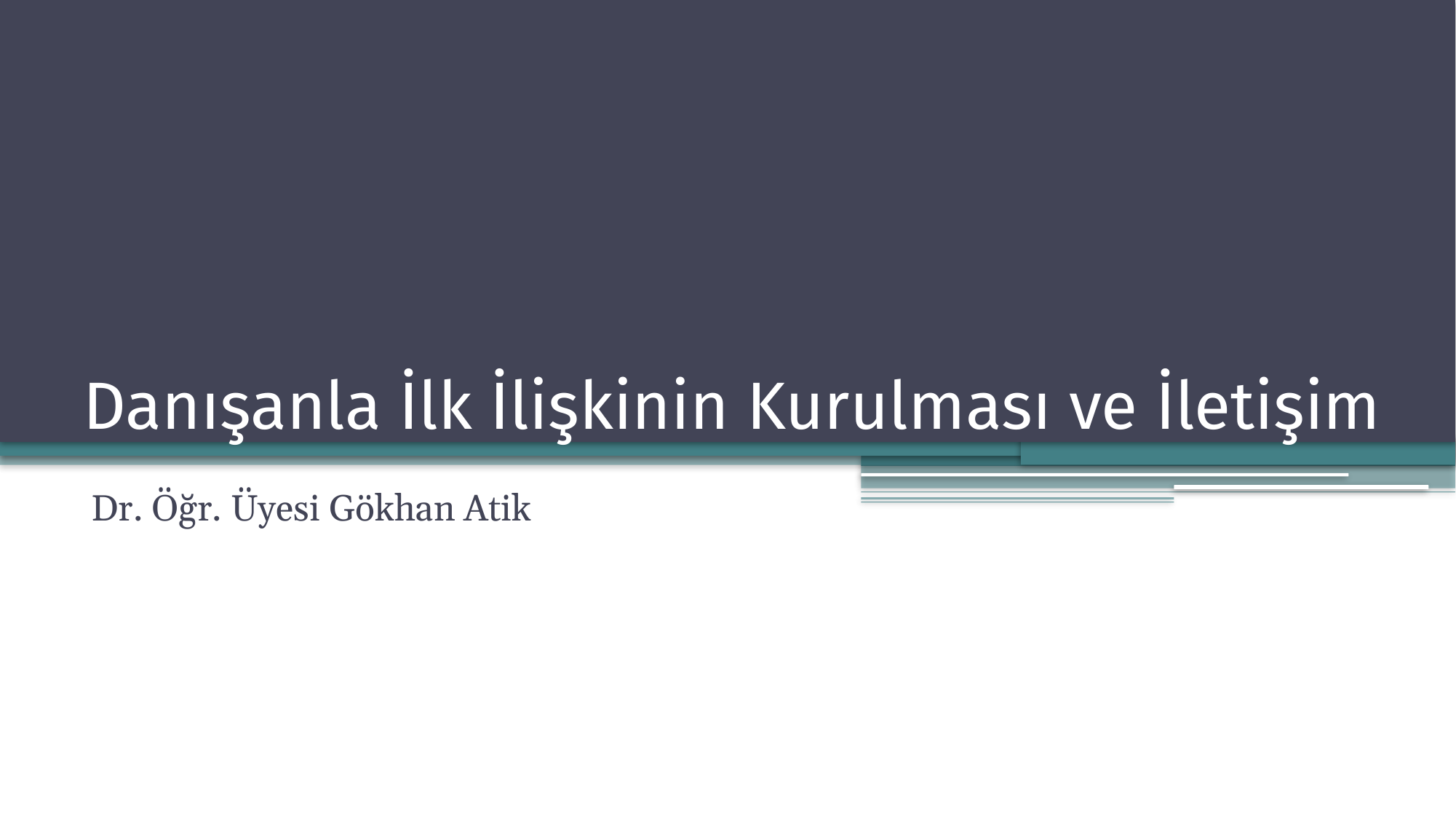

# Danışanla İlk İlişkinin Kurulması ve İletişim
Dr. Öğr. Üyesi Gökhan Atik